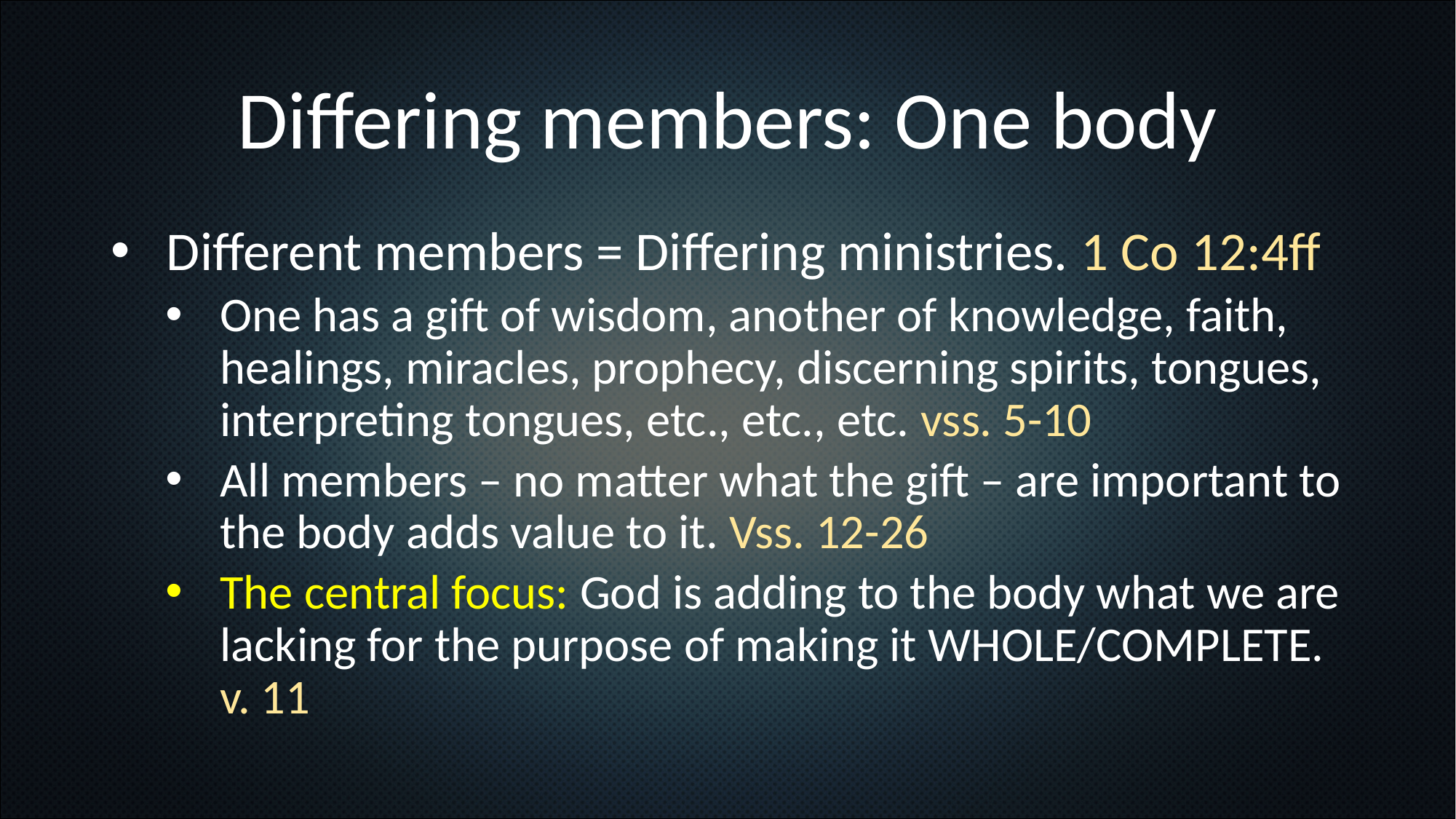

# Differing members: One body
Different members = Differing ministries. 1 Co 12:4ff
One has a gift of wisdom, another of knowledge, faith, healings, miracles, prophecy, discerning spirits, tongues, interpreting tongues, etc., etc., etc. vss. 5-10
All members – no matter what the gift – are important to the body adds value to it. Vss. 12-26
The central focus: God is adding to the body what we are lacking for the purpose of making it WHOLE/COMPLETE. v. 11